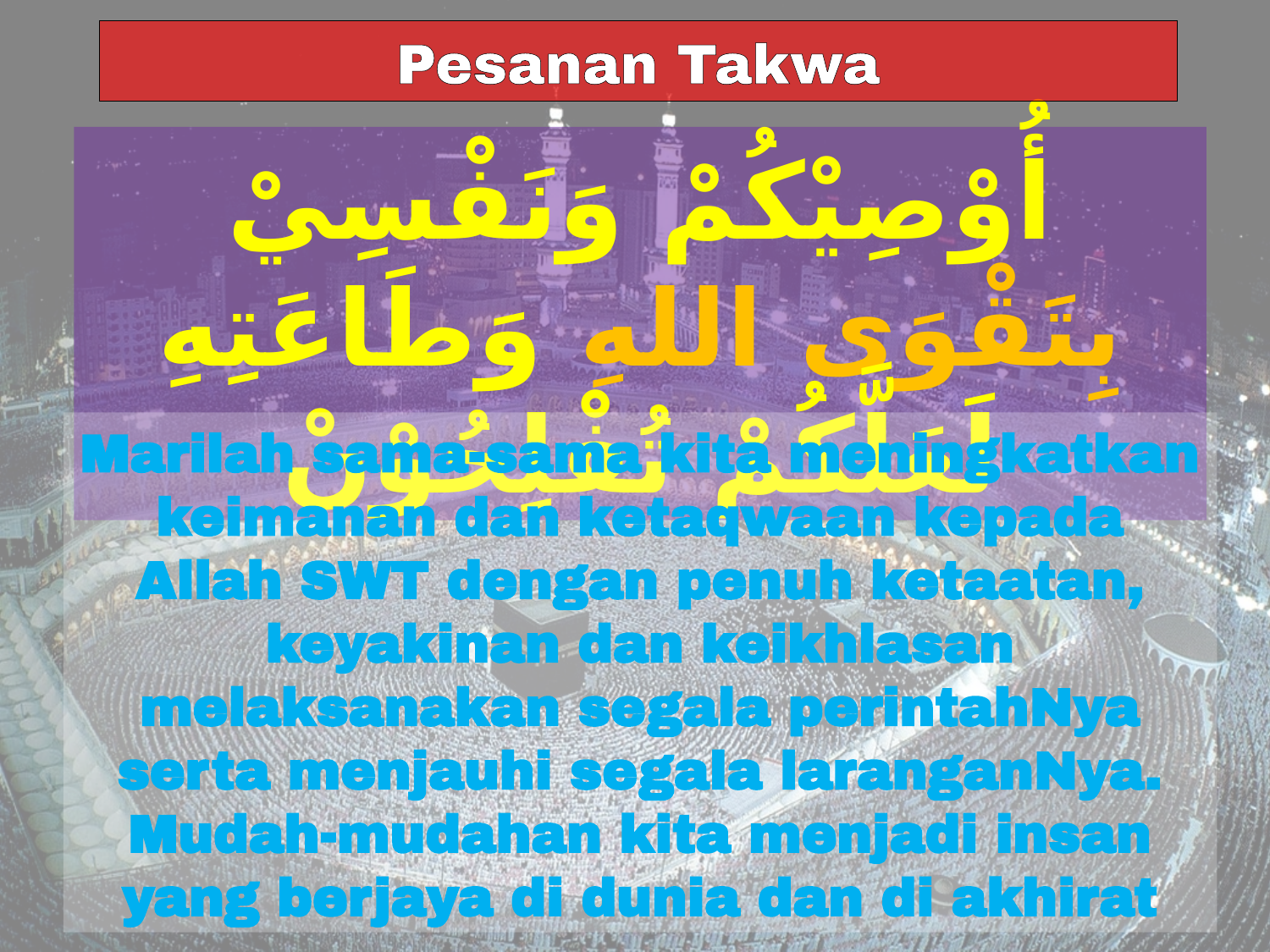

Pesanan Takwa
أُوْصِيْكُمْ وَنَفْسِيْ بِتَقْوَى اللهِ وَطَاعَتِهِ لَعَلَّكُمْ تُفْلِحُوْنْ
Marilah sama-sama kita meningkatkan keimanan dan ketaqwaan kepada Allah SWT dengan penuh ketaatan, keyakinan dan keikhlasan melaksanakan segala perintahNya serta menjauhi segala laranganNya. Mudah-mudahan kita menjadi insan yang berjaya di dunia dan di akhirat